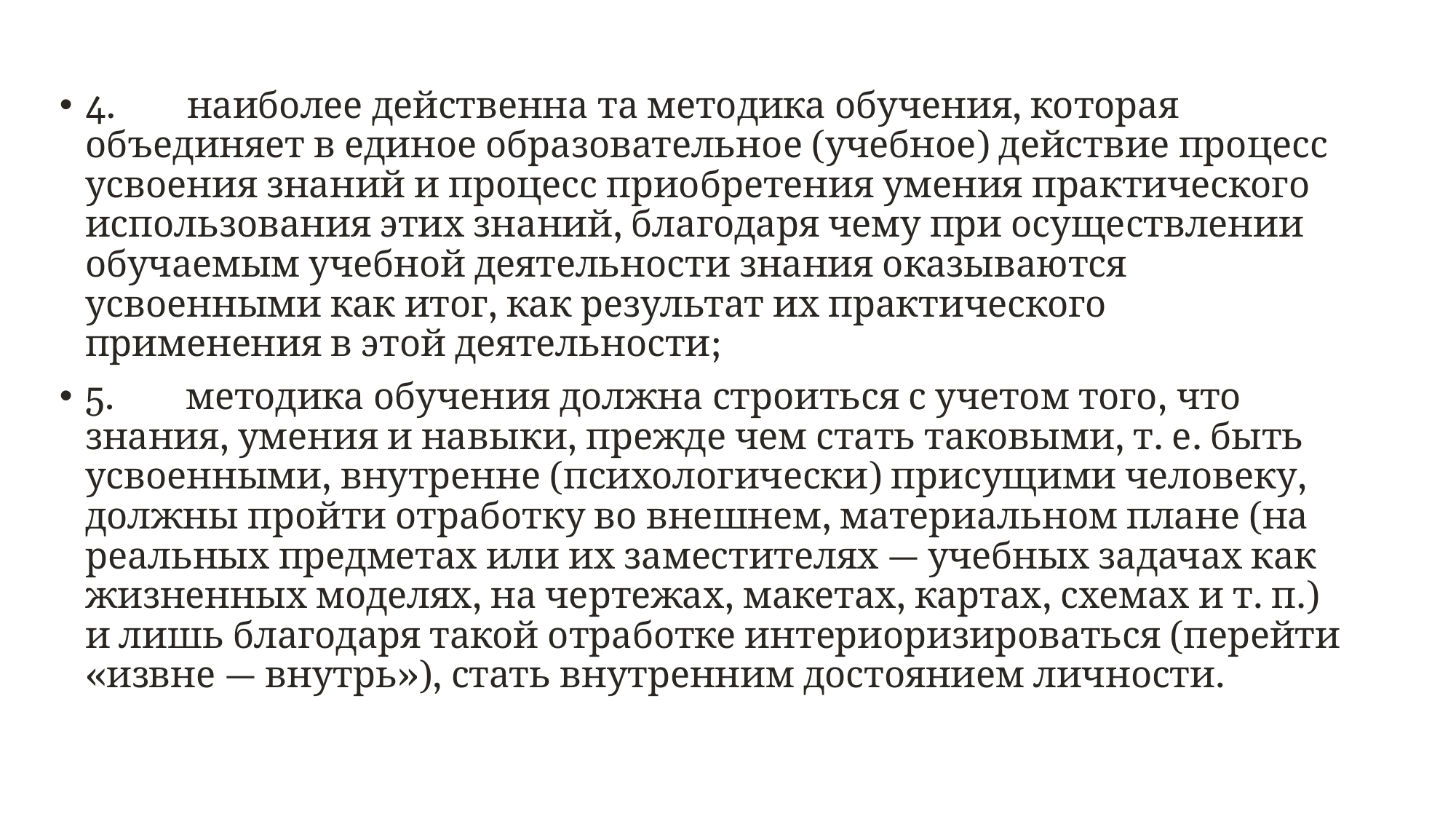

4.        наиболее действенна та методика обучения, которая объединяет в единое образовательное (учебное) действие процесс усвоения знаний и процесс приобретения умения практического использования этих знаний, благодаря чему при осуществлении обучаемым учебной деятельности знания оказываются усвоенными как итог, как результат их практического применения в этой деятельности;
5.        методика обучения должна строиться с учетом того, что знания, умения и навыки, прежде чем стать таковыми, т. е. быть усвоенными, внутренне (психологически) присущими человеку, должны пройти отработку во внешнем, материальном плане (на реальных предметах или их заместителях — учебных задачах как жизненных моделях, на чертежах, макетах, картах, схемах и т. п.) и лишь благодаря такой отработке интериоризироваться (перейти «извне — внутрь»), стать внутренним достоянием личности.